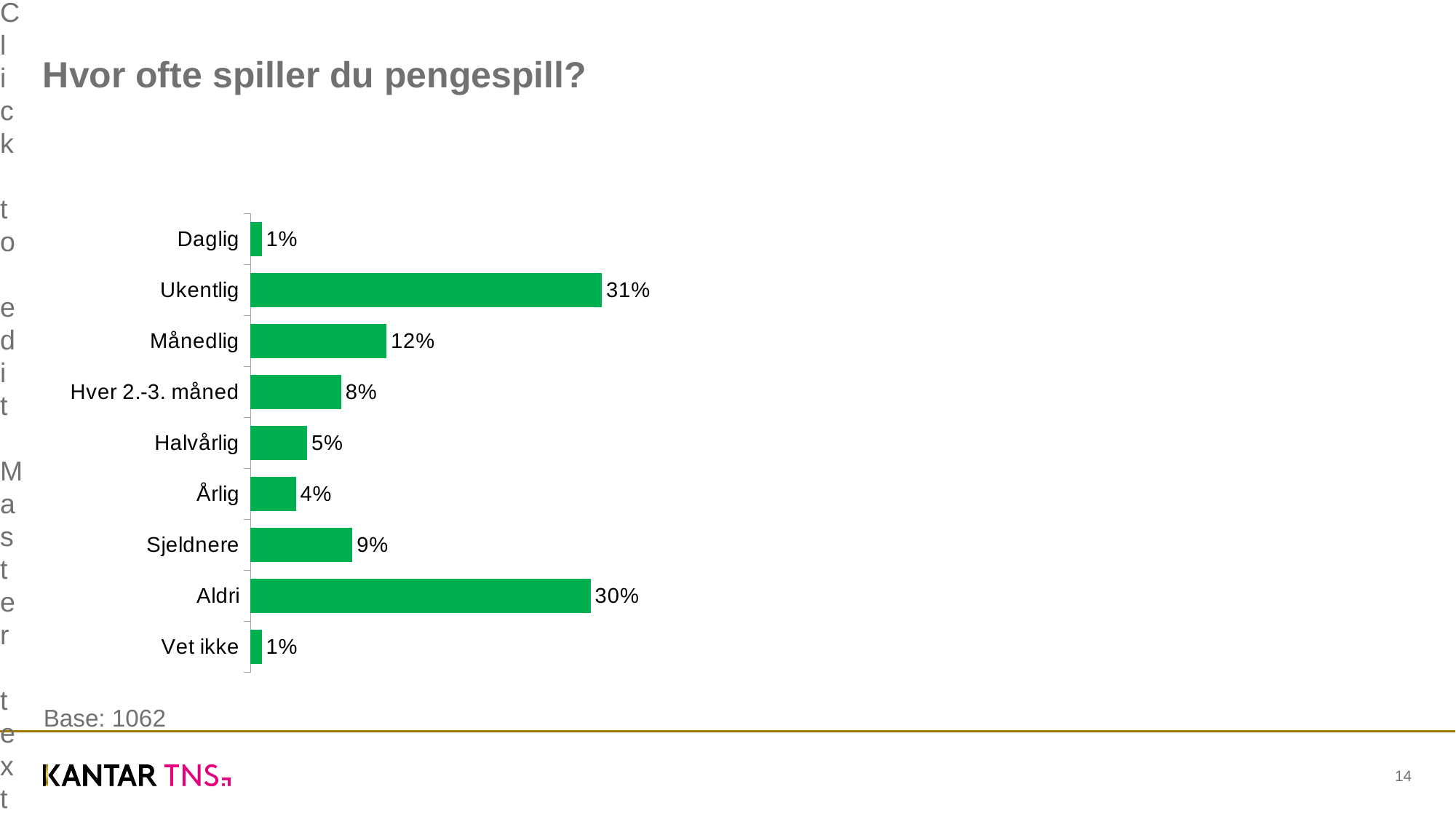

Click to edit Master text styles
# Hvor ofte spiller du pengespill?

### Chart

| Category | Total |
|---|---|
| Daglig | 0.01 |
| Ukentlig | 0.31 |
| Månedlig | 0.12 |
| Hver 2.-3. måned | 0.08 |
| Halvårlig | 0.05 |
| Årlig | 0.04 |
| Sjeldnere | 0.09 |
| Aldri | 0.3 |
| Vet ikke | 0.01 |
Base: 1062
14